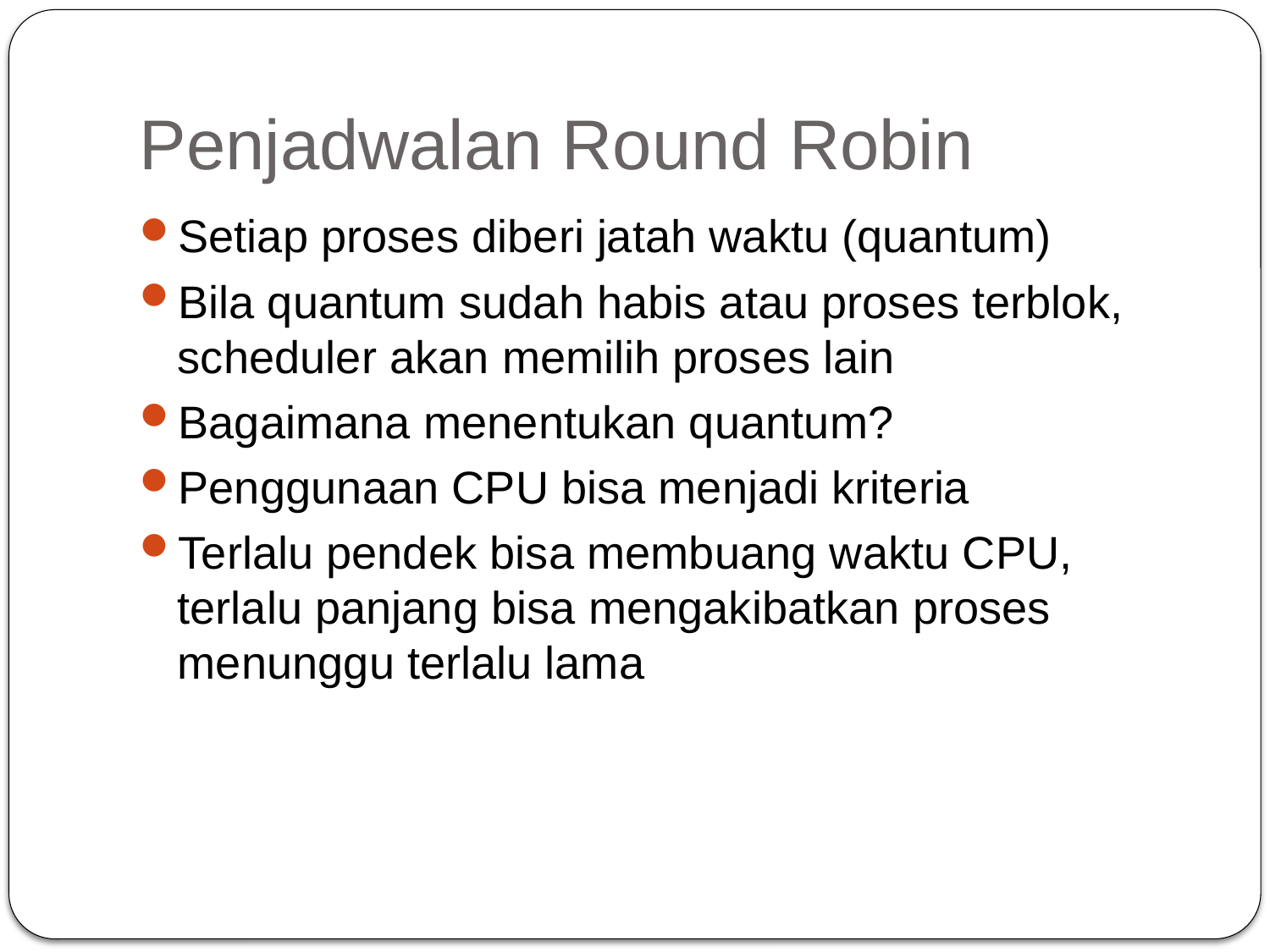

# Penjadwalan Round Robin
Setiap proses diberi jatah waktu (quantum)
Bila quantum sudah habis atau proses terblok, scheduler akan memilih proses lain
Bagaimana menentukan quantum?
Penggunaan CPU bisa menjadi kriteria
Terlalu pendek bisa membuang waktu CPU, terlalu panjang bisa mengakibatkan proses menunggu terlalu lama